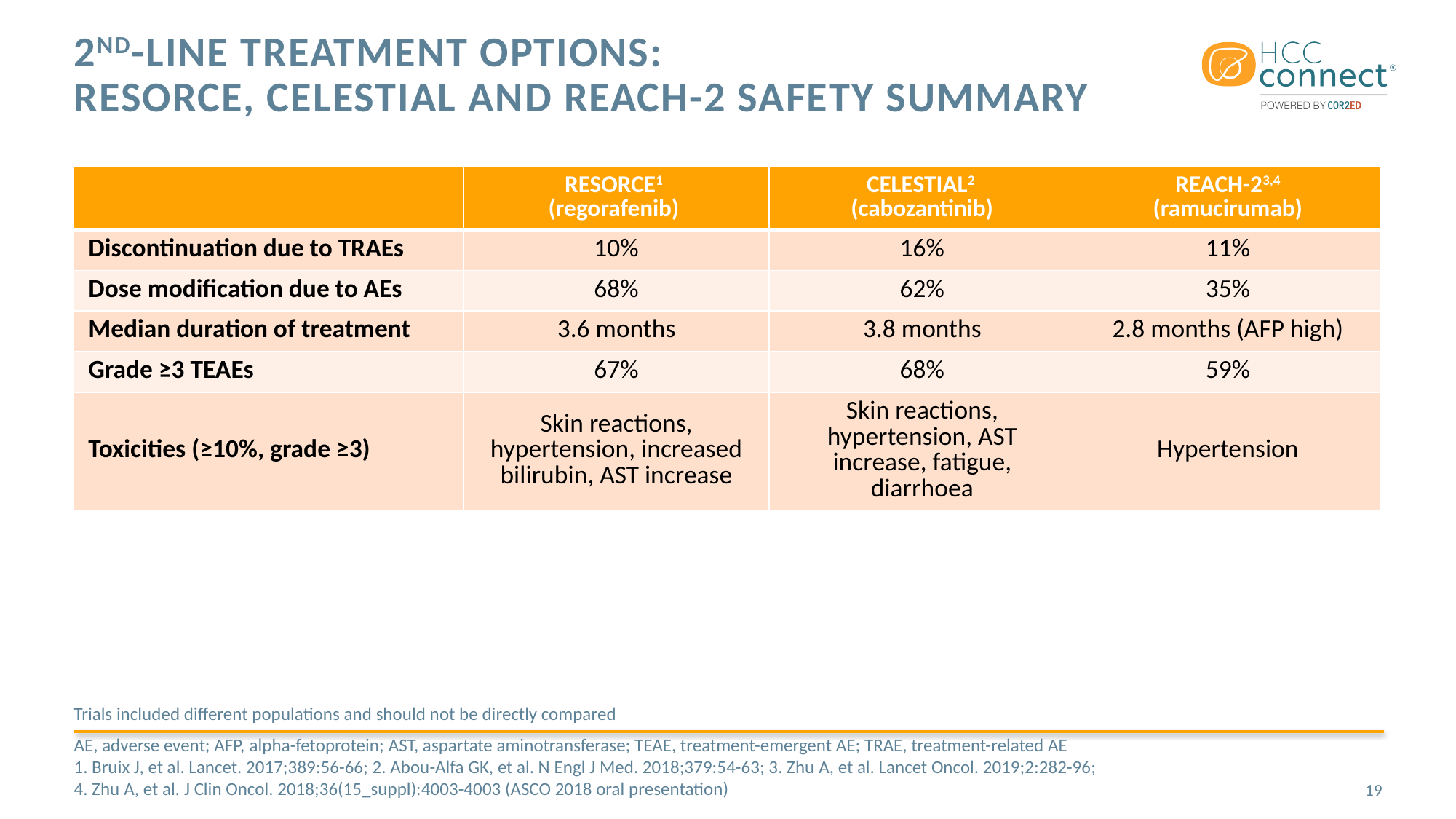

# 2nd-line treatment options: RESORCE, CELESTIAL and REACH-2 safety summary
|  | RESORCE1 (regorafenib) | CELESTIAL2 (cabozantinib) | REACH-23,4 (ramucirumab) |
| --- | --- | --- | --- |
| Discontinuation due to TRAEs | 10% | 16% | 11% |
| Dose modification due to AEs | 68% | 62% | 35% |
| Median duration of treatment | 3.6 months | 3.8 months | 2.8 months (AFP high) |
| Grade ≥3 TEAEs | 67% | 68% | 59% |
| Toxicities (≥10%, grade ≥3) | Skin reactions, hypertension, increased bilirubin, AST increase | Skin reactions, hypertension, AST increase, fatigue, diarrhoea | Hypertension |
Trials included different populations and should not be directly compared
AE, adverse event; AFP, alpha-fetoprotein; AST, aspartate aminotransferase; TEAE, treatment-emergent AE; TRAE, treatment-related AE
1. Bruix J, et al. Lancet. 2017;389:56-66; 2. Abou-Alfa GK, et al. N Engl J Med. 2018;379:54-63; 3. Zhu A, et al. Lancet Oncol. 2019;2:282-96;
4. Zhu A, et al. J Clin Oncol. 2018;36(15_suppl):4003-4003 (ASCO 2018 oral presentation)
19